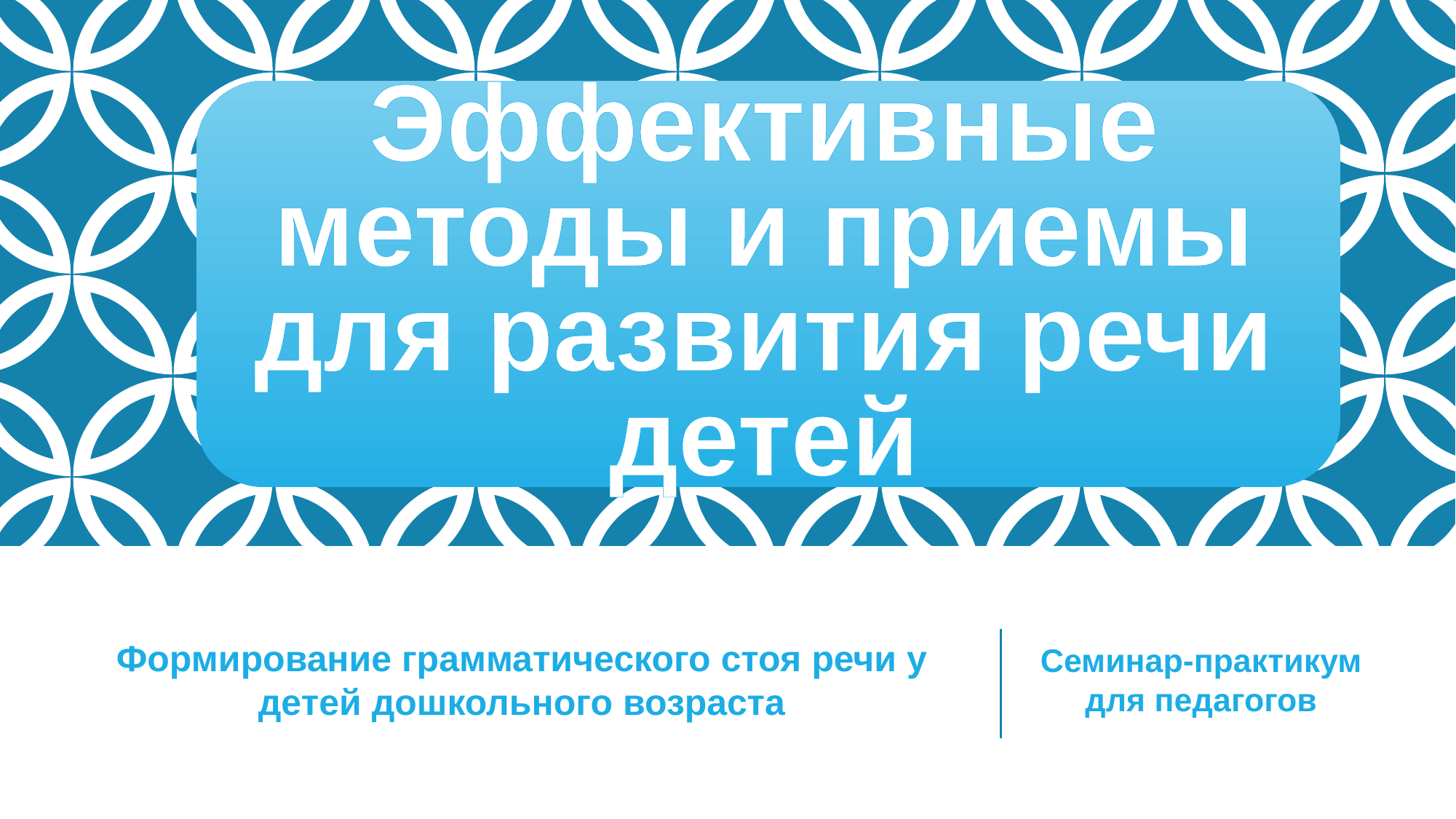

# Эффективные методы и приемы для развития речи детей
Формирование грамматического стоя речи у детей дошкольного возраста
Семинар-практикум для педагогов